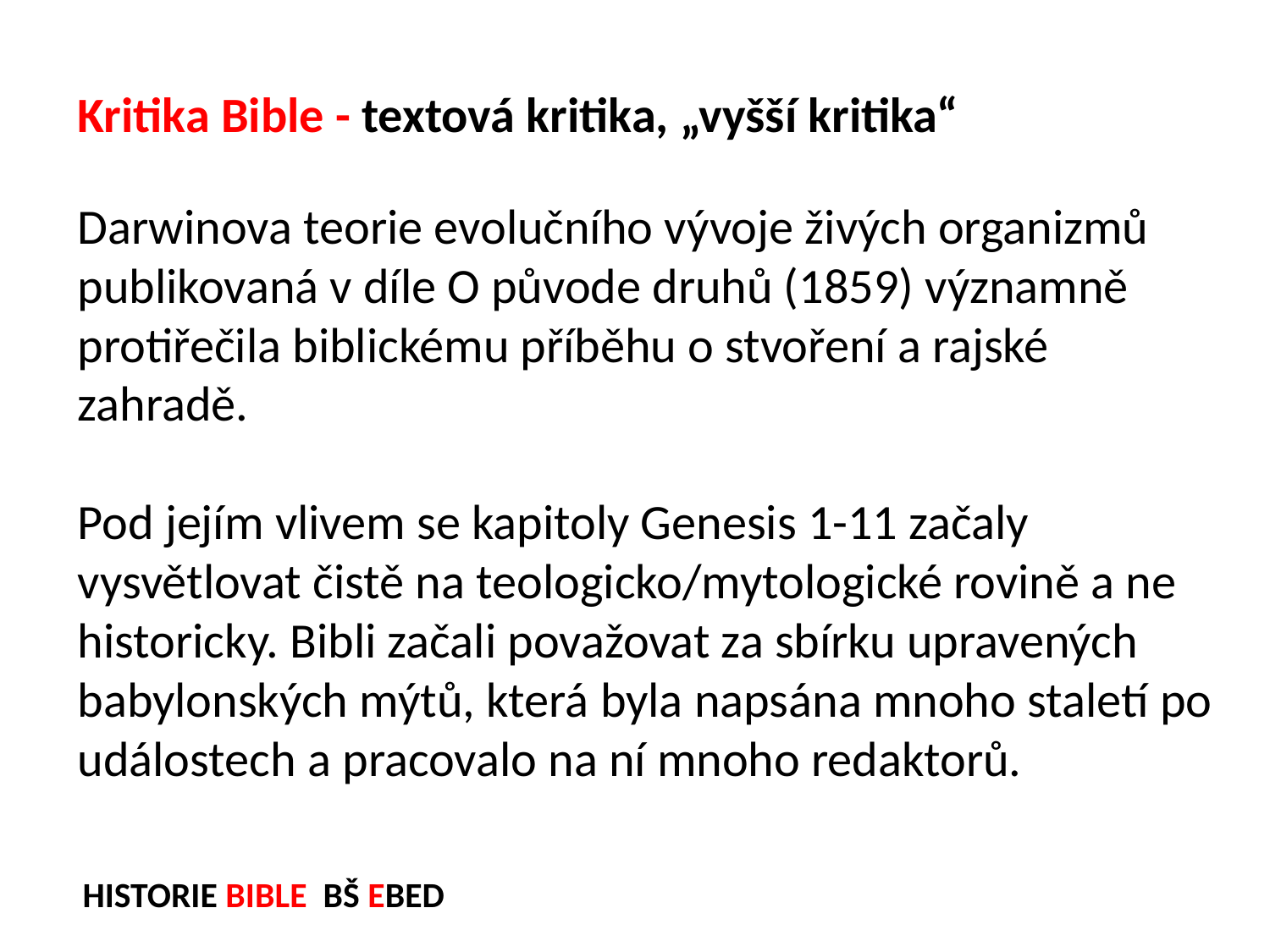

Kritika Bible - textová kritika, „vyšší kritika“
Darwinova teorie evolučního vývoje živých organizmů publikovaná v díle O původe druhů (1859) významně protiřečila biblickému příběhu o stvoření a rajské zahradě.

Pod jejím vlivem se kapitoly Genesis 1-11 začaly vysvětlovat čistě na teologicko/mytologické rovině a ne historicky. Bibli začali považovat za sbírku upravených babylonských mýtů, která byla napsána mnoho staletí po událostech a pracovalo na ní mnoho redaktorů.
HISTORIE BIBLE  BŠ EBED